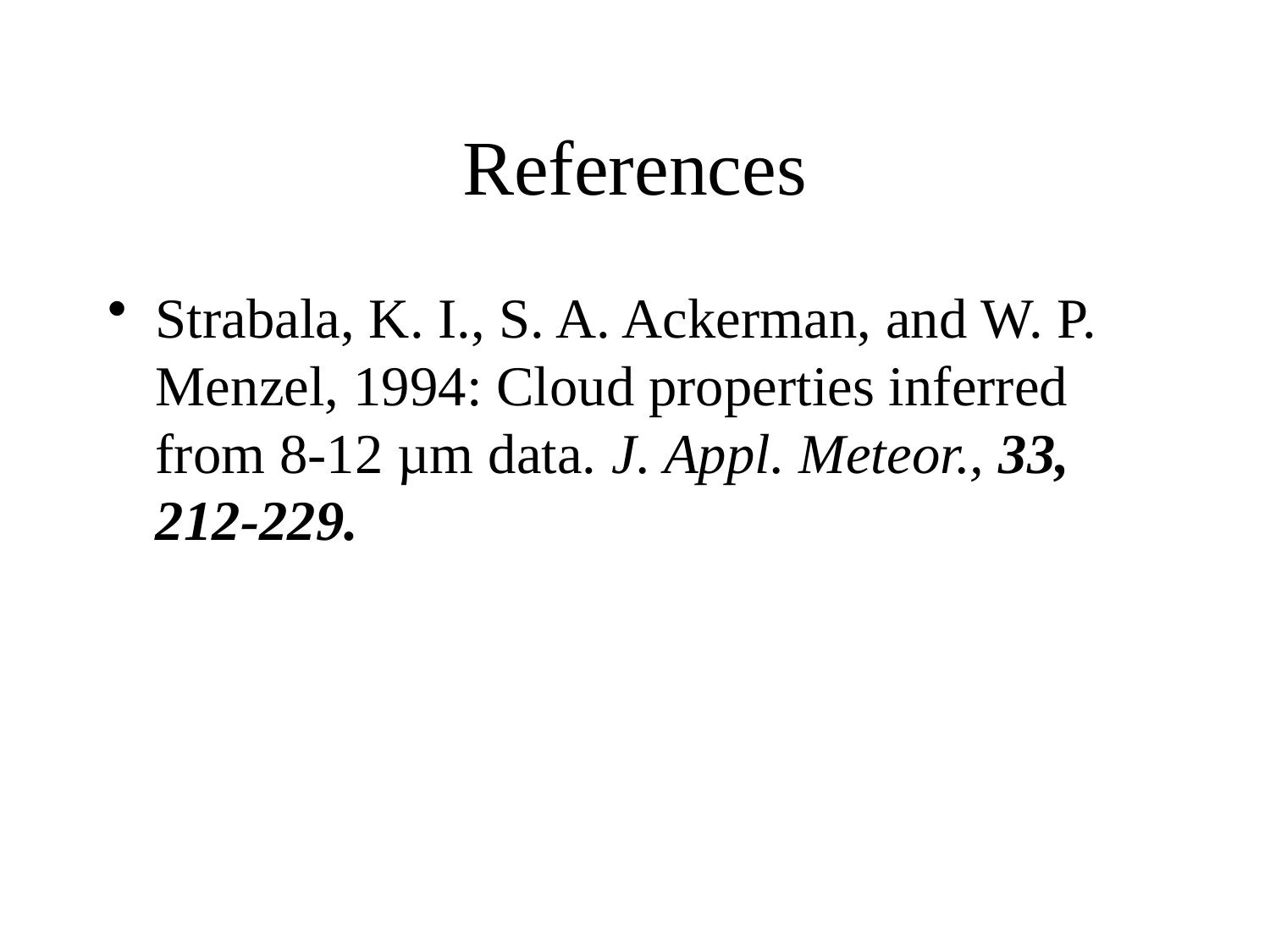

# References
Strabala, K. I., S. A. Ackerman, and W. P. Menzel, 1994: Cloud properties inferred from 8-12 µm data. J. Appl. Meteor., 33, 212-229.